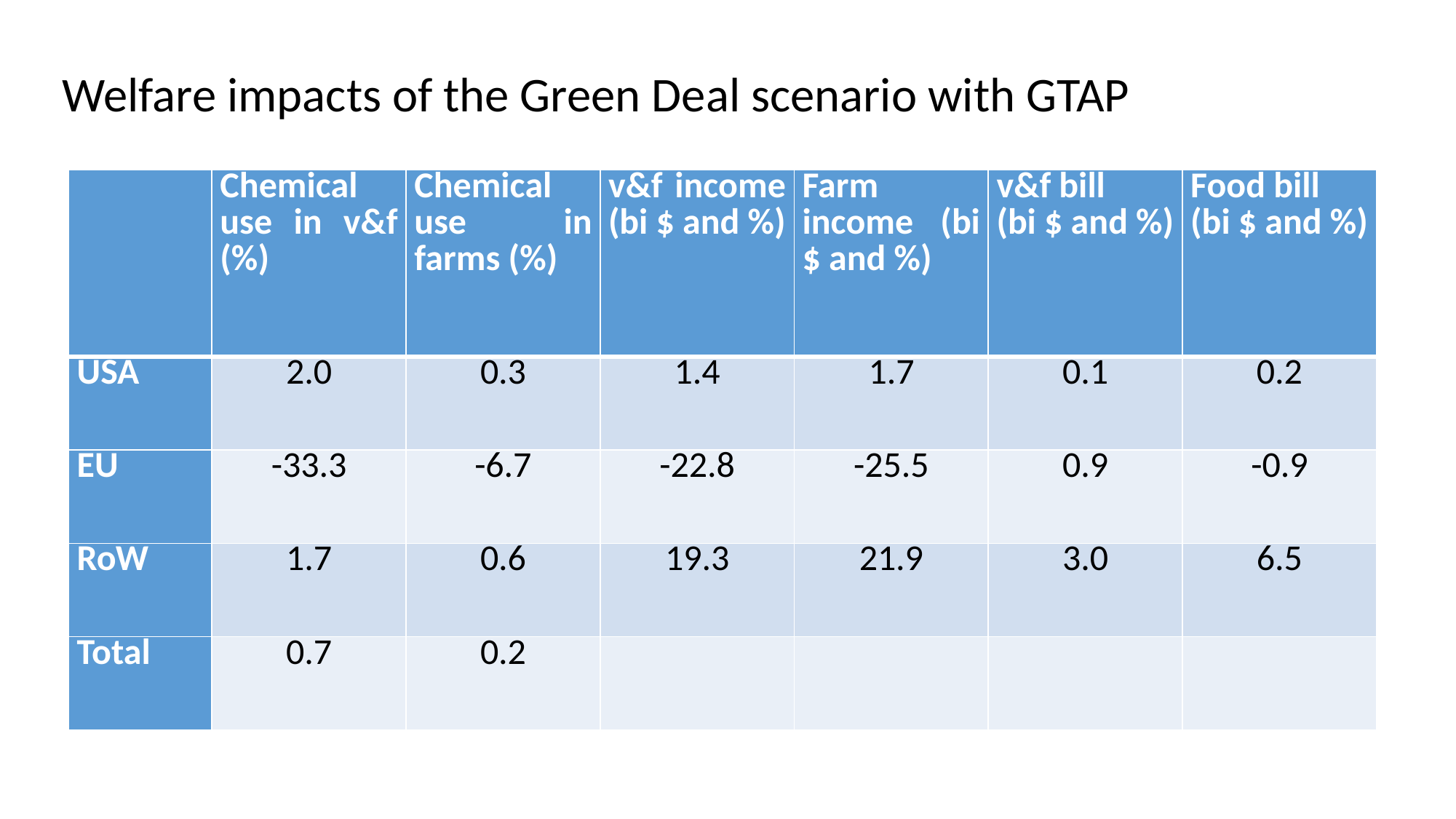

Welfare impacts of the Green Deal scenario with GTAP
|  | Chemical use in v&f (%) | Chemical use in farms (%) | v&f income (bi $ and %) | Farm income (bi $ and %) | v&f bill (bi $ and %) | Food bill (bi $ and %) |
| --- | --- | --- | --- | --- | --- | --- |
| USA | 2.0 | 0.3 | 1.4 | 1.7 | 0.1 | 0.2 |
| EU | -33.3 | -6.7 | -22.8 | -25.5 | 0.9 | -0.9 |
| RoW | 1.7 | 0.6 | 19.3 | 21.9 | 3.0 | 6.5 |
| Total | 0.7 | 0.2 |  |  |  |  |